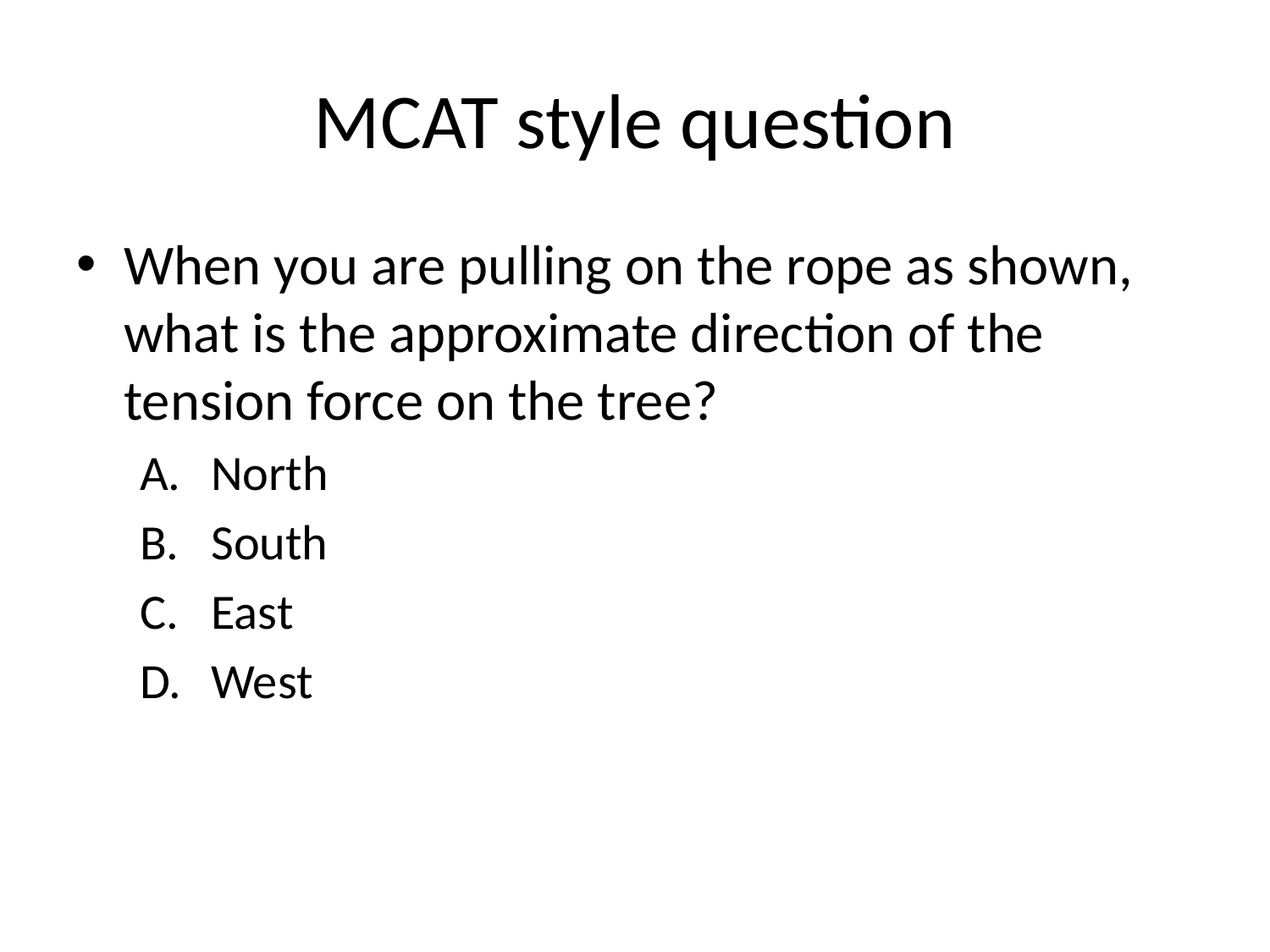

# MCAT style question
When you are pulling on the rope as shown, what is the approximate direction of the tension force on the tree?
North
South
East
West